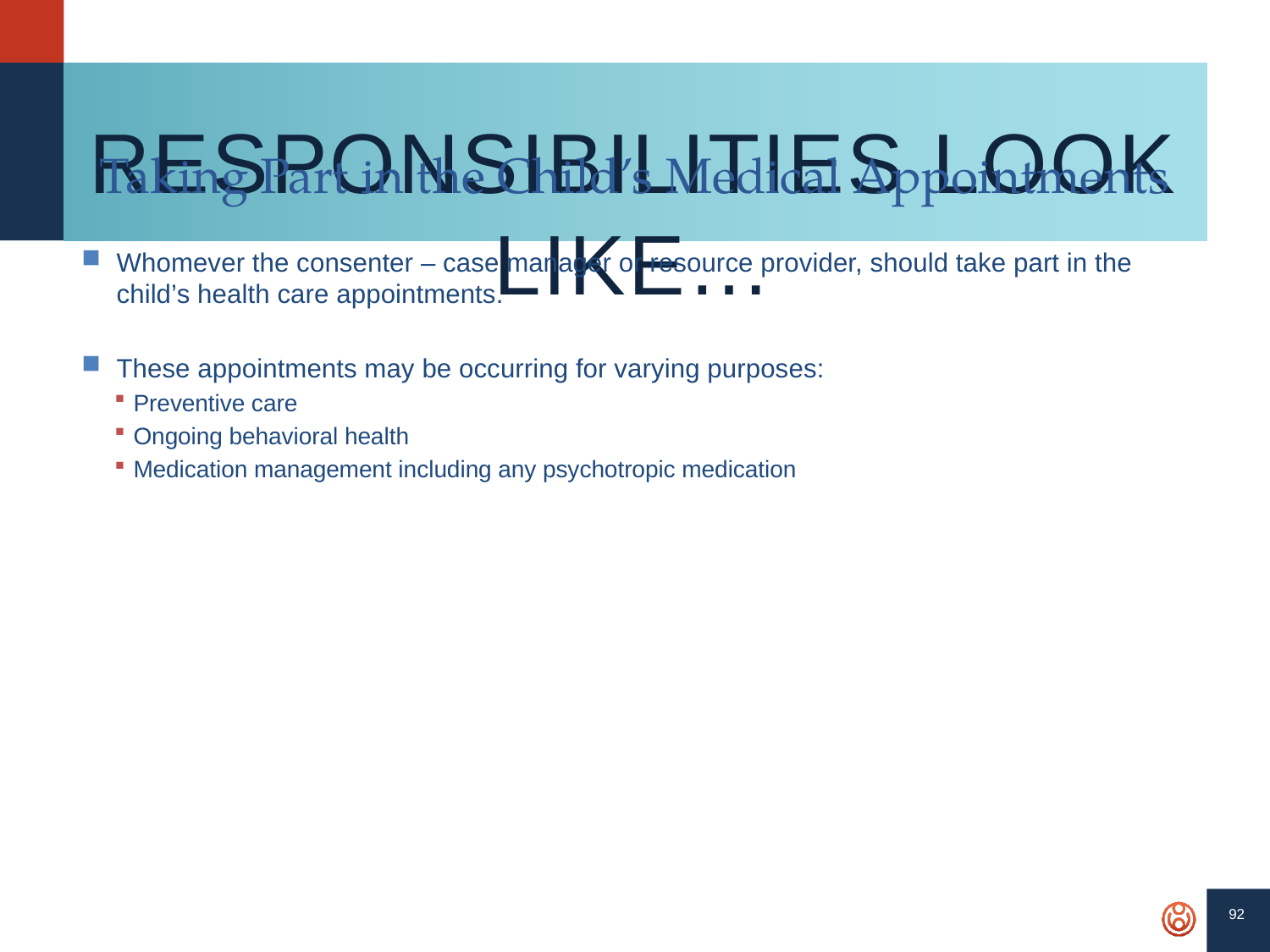

92
# Responsibilities Look Like…
Taking Part in the Child’s Medical Appointments

Whomever the consenter – case manager or resource provider, should take part in the child’s health care appointments.

These appointments may be occurring for varying purposes:
Preventive care
Ongoing behavioral health
Medication management including any psychotropic medication